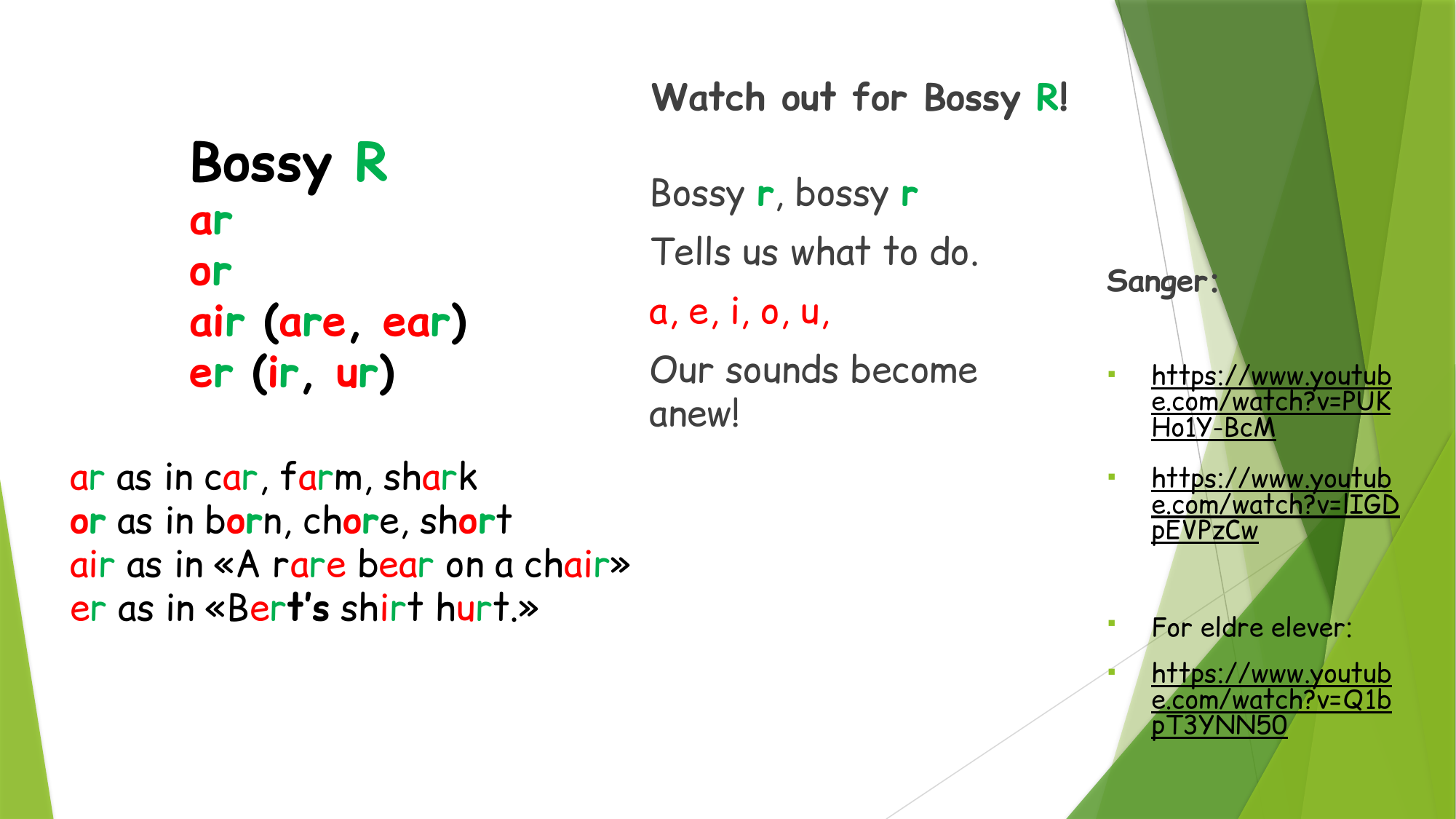

Watch out for Bossy R!
Bossy r, bossy r
Tells us what to do.
a, e, i, o, u,
Our sounds become anew!

# Bossy R ar or air (are, ear) er (ir, ur)
Sanger:

https://www.youtube.com/watch?v=PUKHo1Y-BcM
https://www.youtube.com/watch?v=lIGDpEVPzCw

For eldre elever:
https://www.youtube.com/watch?v=Q1bpT3YNN50

ar as in car, farm, shark
or as in born, chore, short
air as in «A rare bear on a chair»
er as in «Bert’s shirt hurt.»